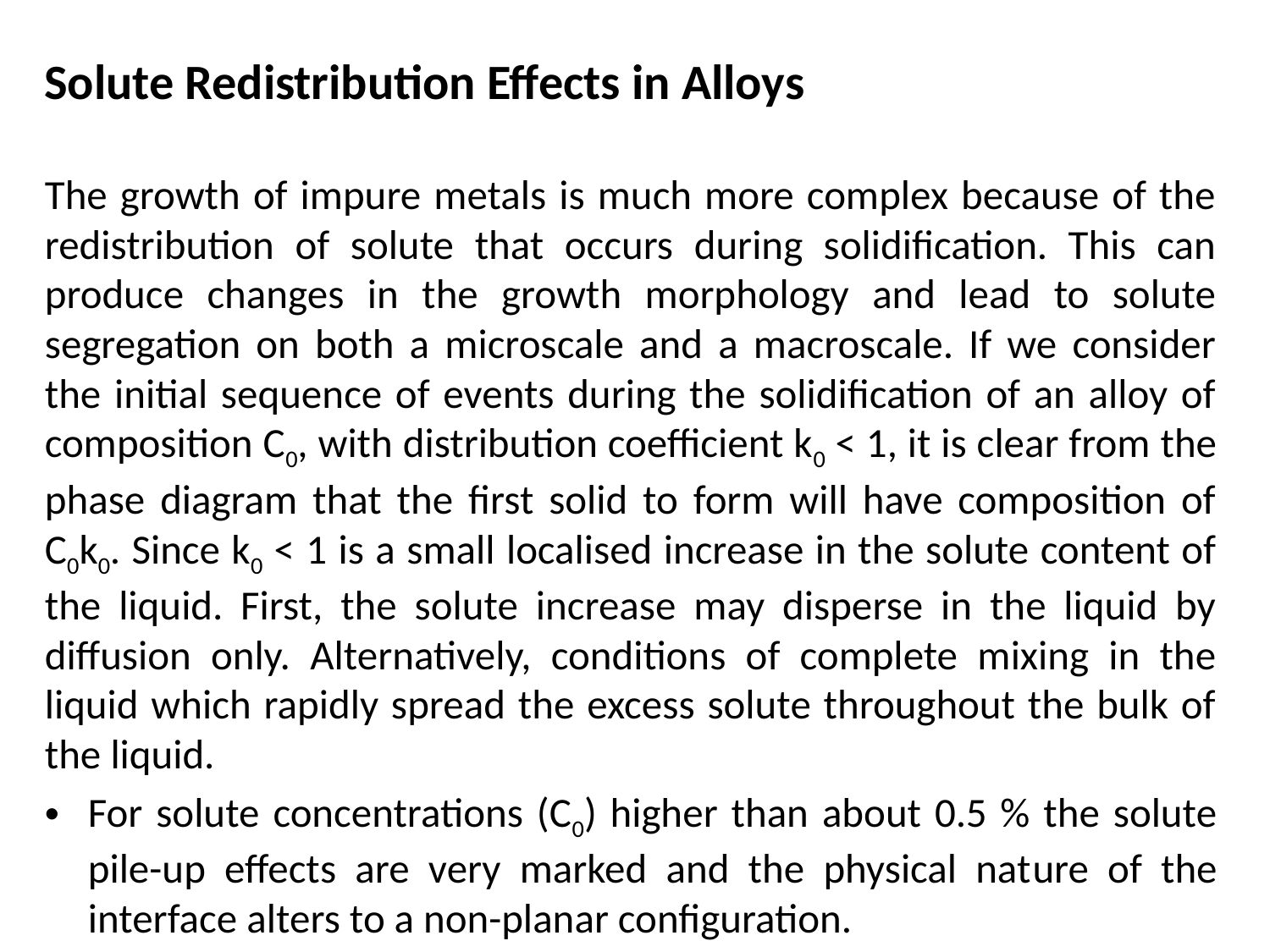

# Solute Redistribution Effects in Alloys
The growth of impure metals is much more complex because of the redistribution of solute that occurs during solidification. This can produce changes in the growth morphology and lead to solute segregation on both a microscale and a macroscale. If we consider the initial sequence of events during the solidification of an alloy of composition C0, with distribution coefficient k0 < 1, it is clear from the phase diagram that the first solid to form will have composition of C0k0. Since k0 < 1 is a small localised increase in the solute content of the liquid. First, the solute increase may disperse in the liquid by diffusion only. Alternatively, conditions of complete mixing in the liquid which rapidly spread the excess solute throughout the bulk of the liquid.
For solute concentrations (C0) higher than about 0.5 % the solute pile-up effects are very marked and the physical nature of the interface alters to a non-planar configuration.